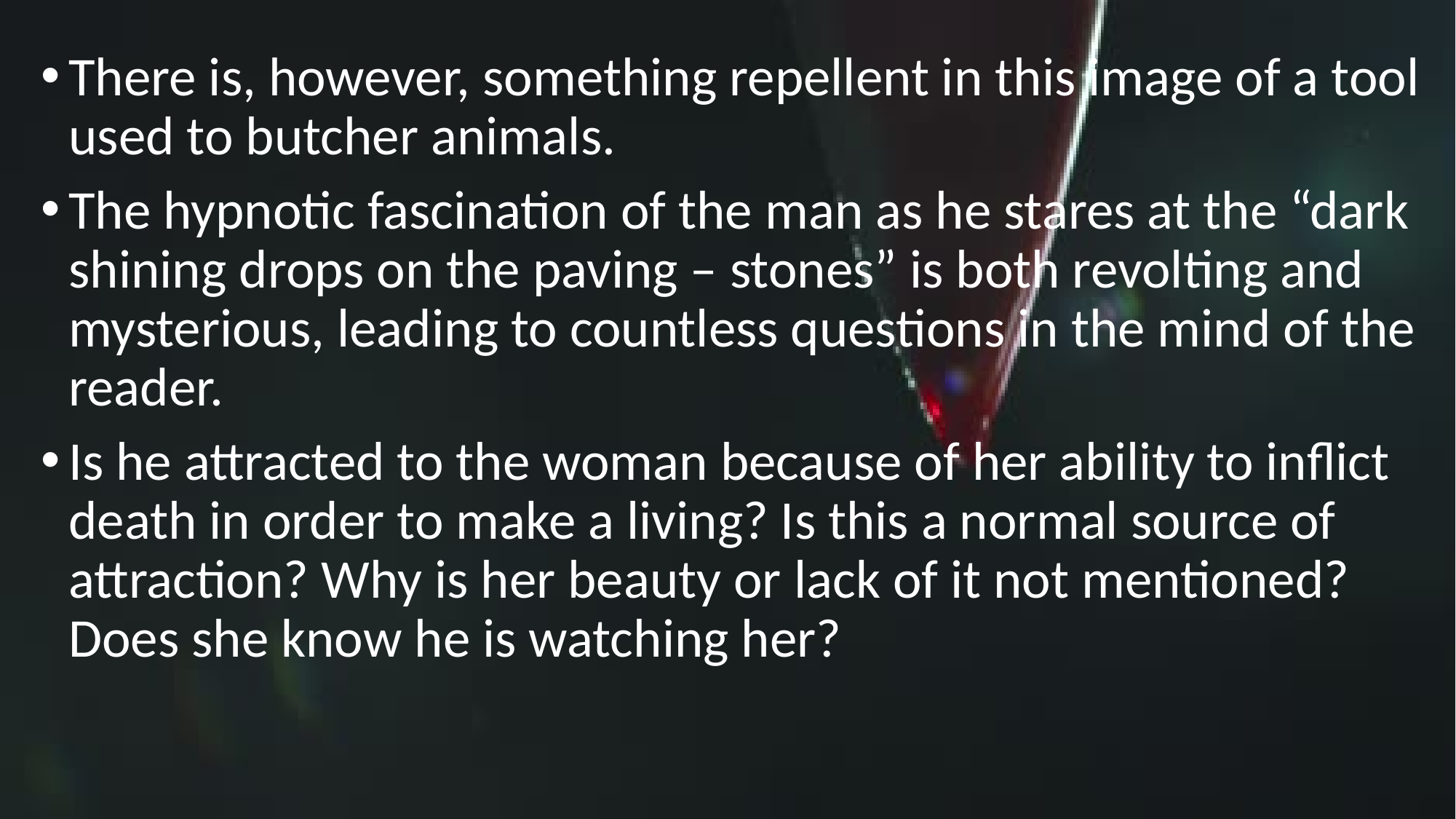

There is, however, something repellent in this image of a tool used to butcher animals.
The hypnotic fascination of the man as he stares at the “dark shining drops on the paving – stones” is both revolting and mysterious, leading to countless questions in the mind of the reader.
Is he attracted to the woman because of her ability to inflict death in order to make a living? Is this a normal source of attraction? Why is her beauty or lack of it not mentioned? Does she know he is watching her?